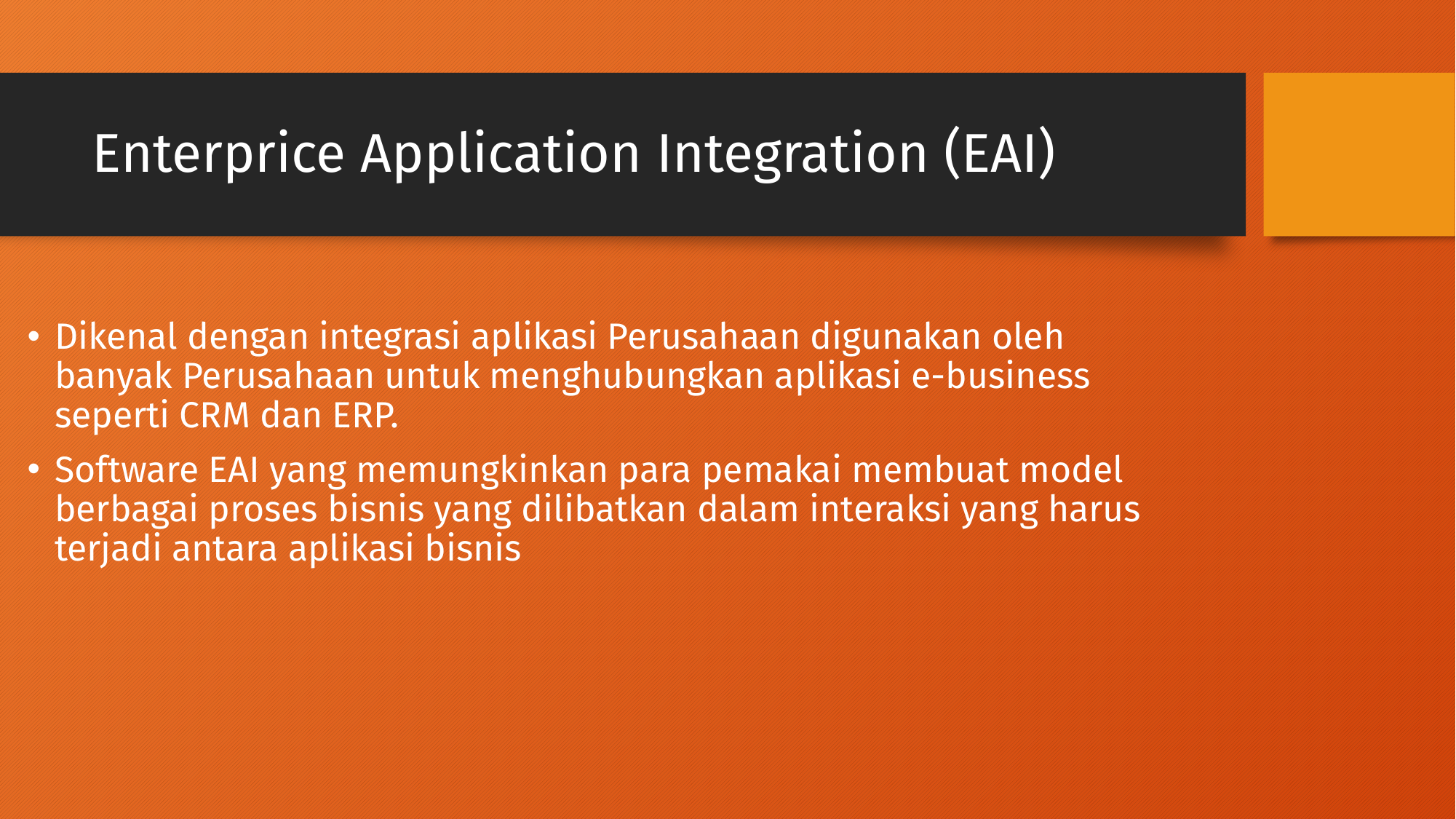

# Enterprice Application Integration (EAI)
Dikenal dengan integrasi aplikasi Perusahaan digunakan oleh banyak Perusahaan untuk menghubungkan aplikasi e-business seperti CRM dan ERP.
Software EAI yang memungkinkan para pemakai membuat model berbagai proses bisnis yang dilibatkan dalam interaksi yang harus terjadi antara aplikasi bisnis